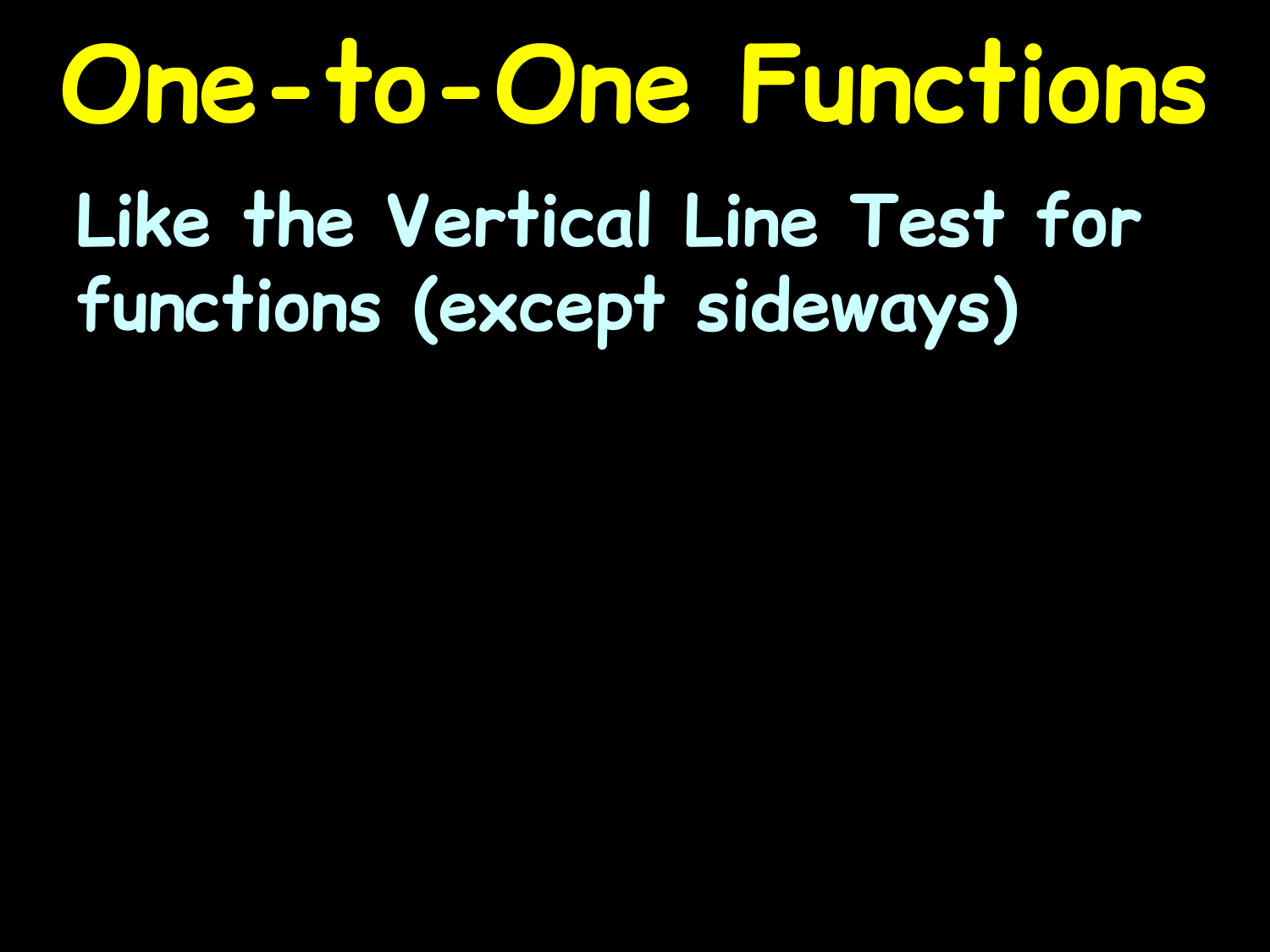

# One-to-One Functions
Like the Vertical Line Test for functions (except sideways)